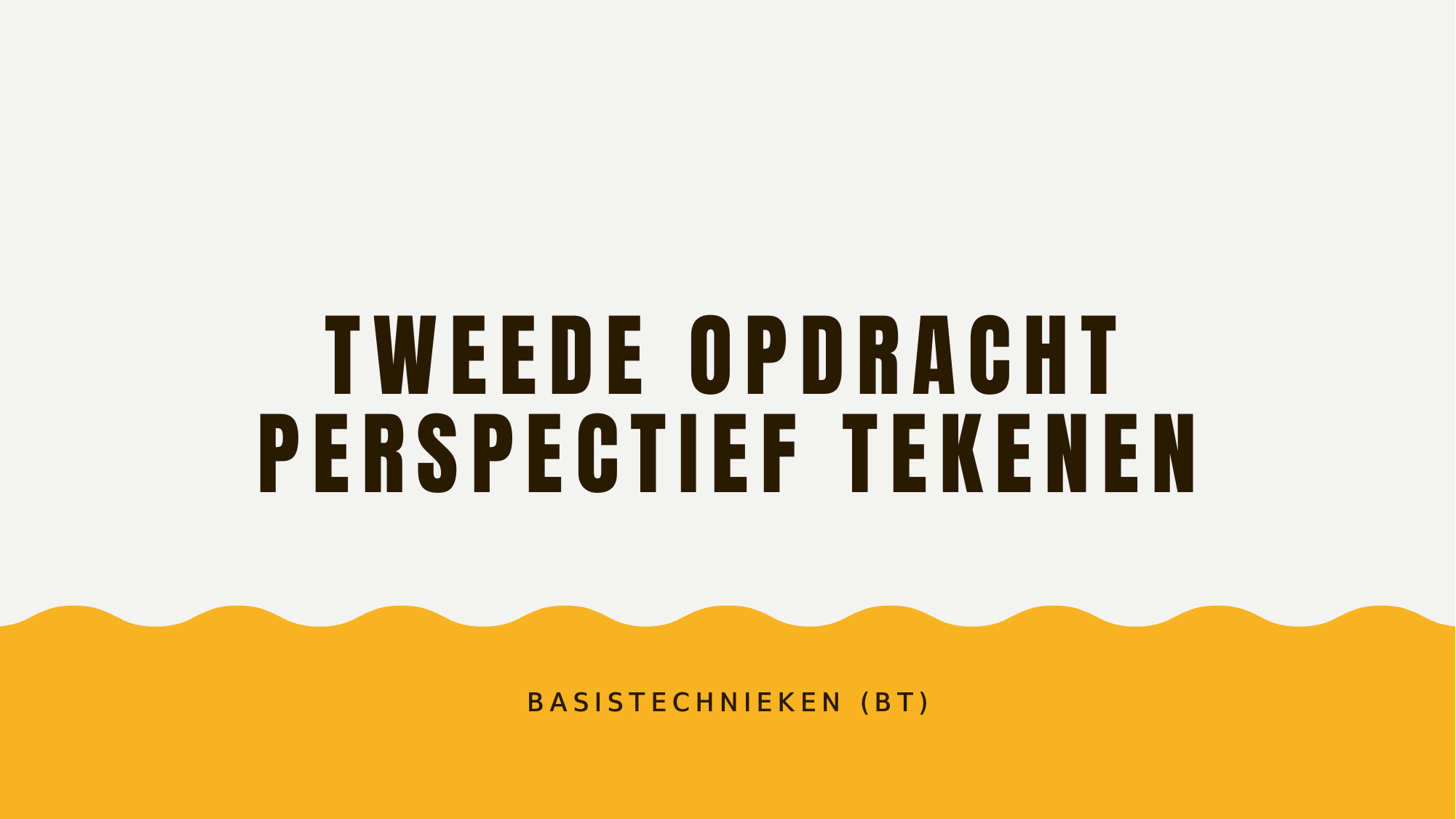

# Tweede opdracht perspectief tekenen

Basistechnieken (BT)